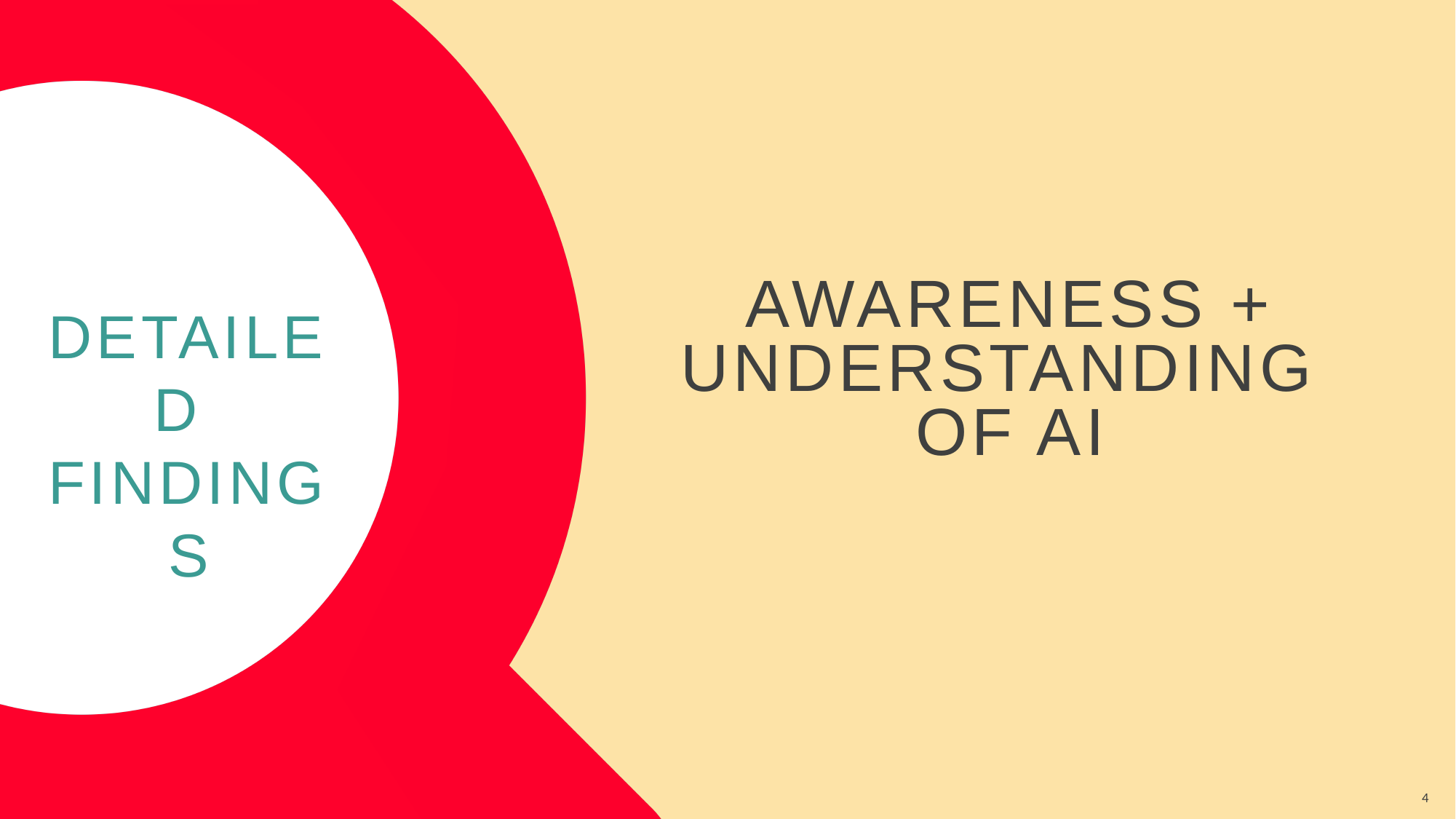

# Awareness + Understanding of ai
DETAILED
FINDINGS
4